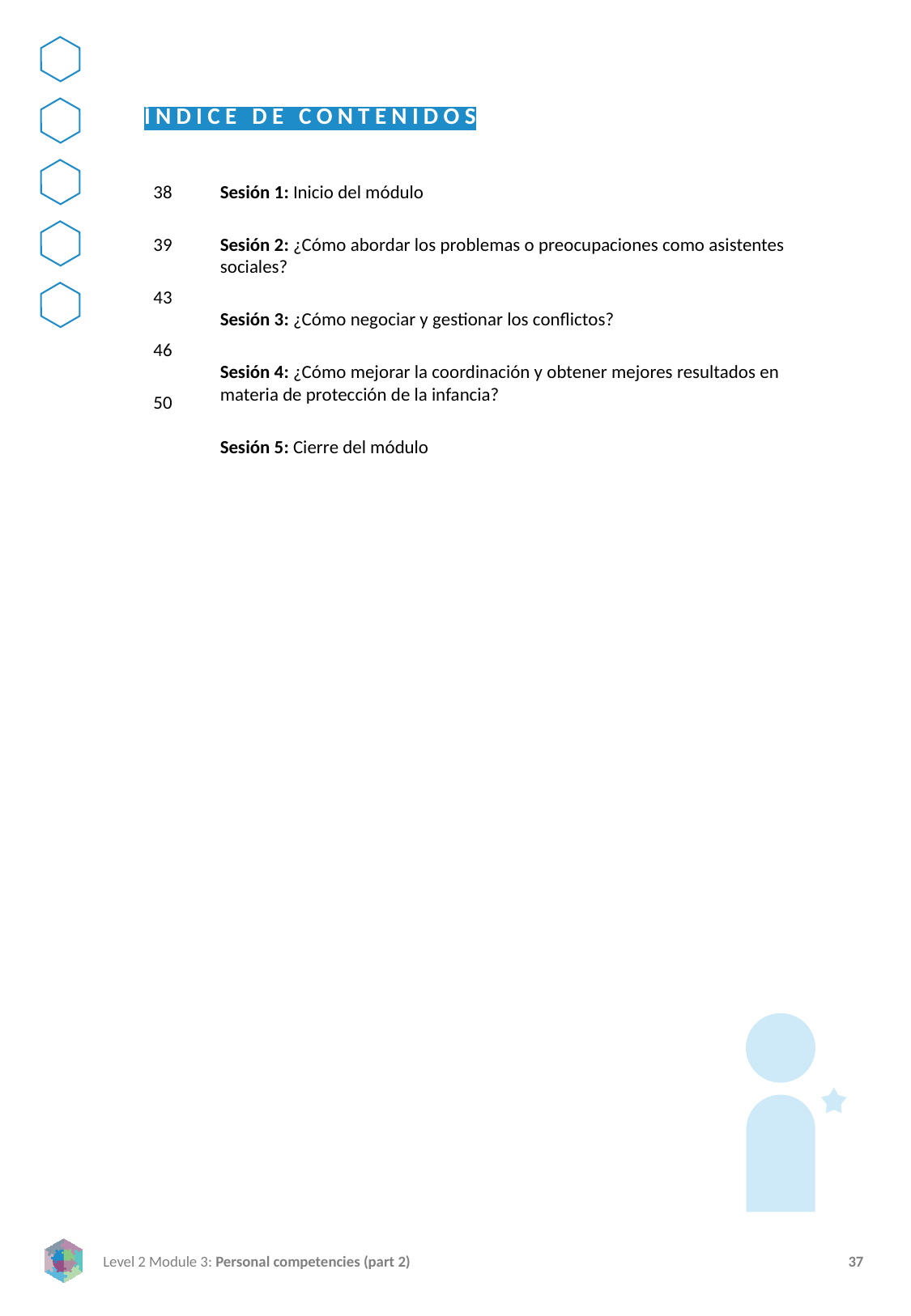

ÍNDICE DE CONTENIDOS

38
39
43
46
50
Sesión 1: Inicio del módulo
Sesión 2: ¿Cómo abordar los problemas o preocupaciones como asistentes sociales?
Sesión 3: ¿Cómo negociar y gestionar los conflictos?
Sesión 4: ¿Cómo mejorar la coordinación y obtener mejores resultados en materia de protección de la infancia?
Sesión 5: Cierre del módulo